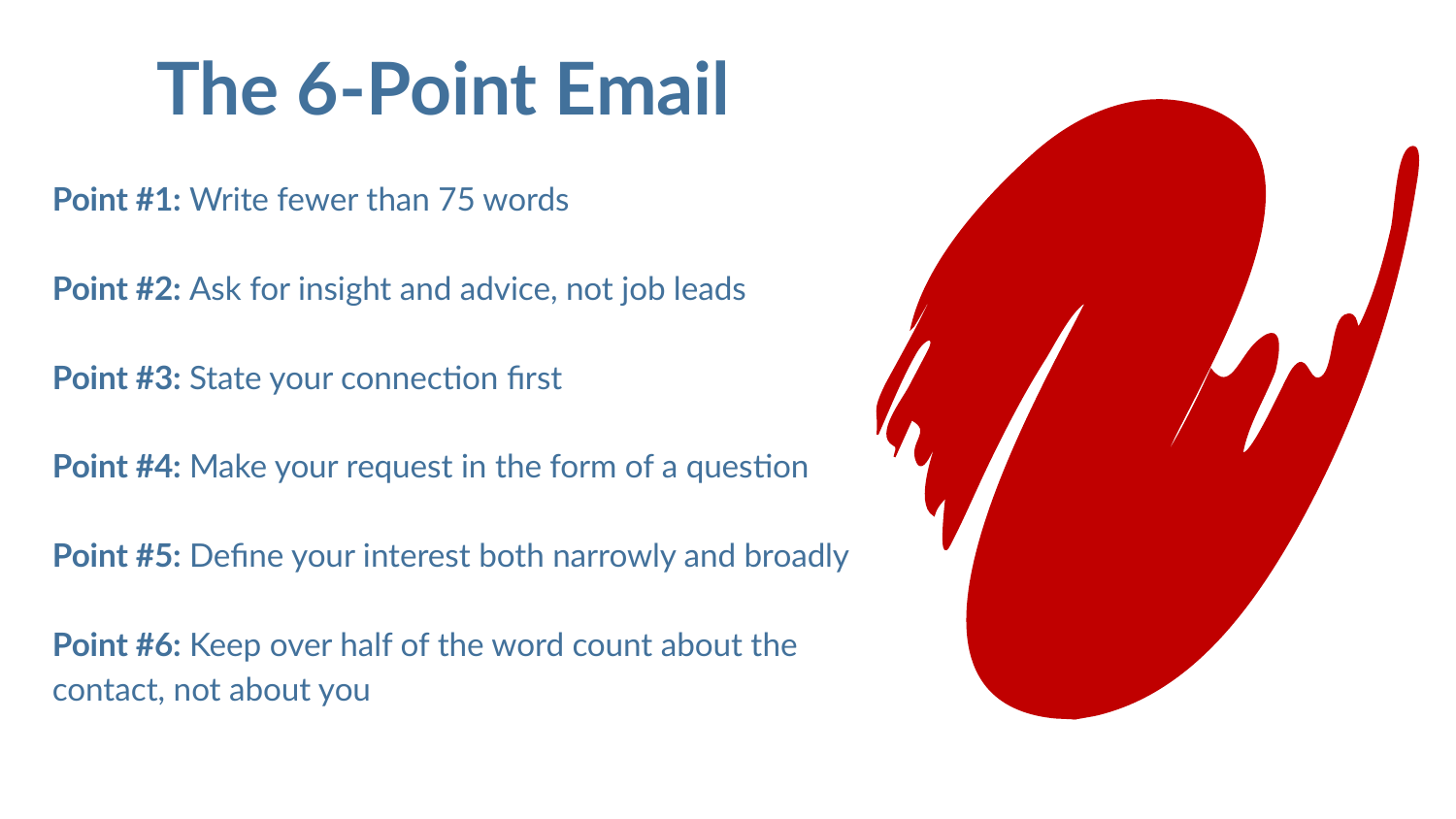

The 6-Point Email

Point #1: Write fewer than 75 words

Point #2: Ask for insight and advice, not job leads

Point #3: State your connection first

Point #4: Make your request in the form of a question

Point #5: Define your interest both narrowly and broadly

Point #6: Keep over half of the word count about the contact, not about you